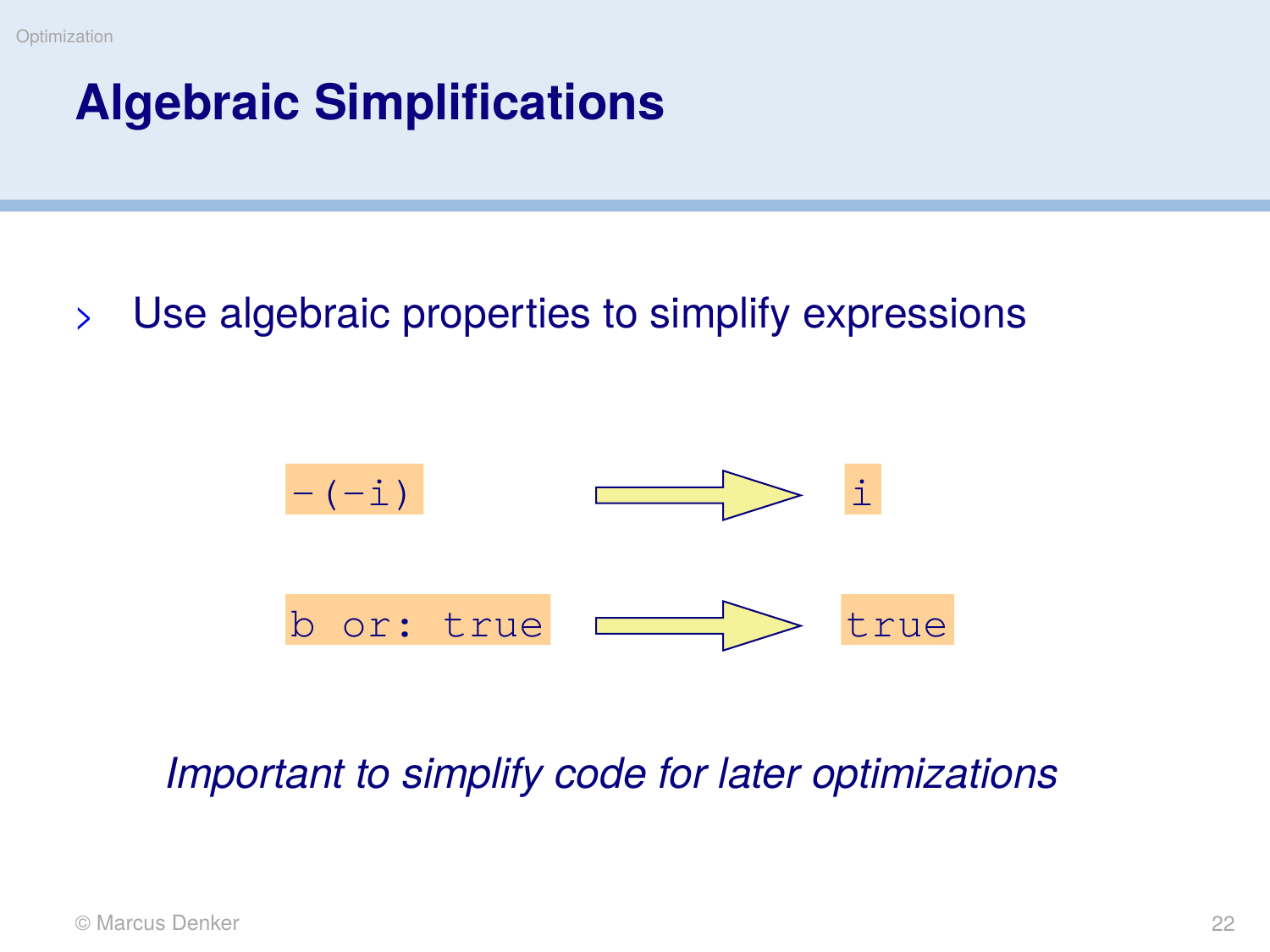

Optimization
# Algebraic Simplifications

Use algebraic properties to simplify expressions
-(-i)
i

b or: true
true

Important to simplify code for later optimizations

© Marcus Denker
22